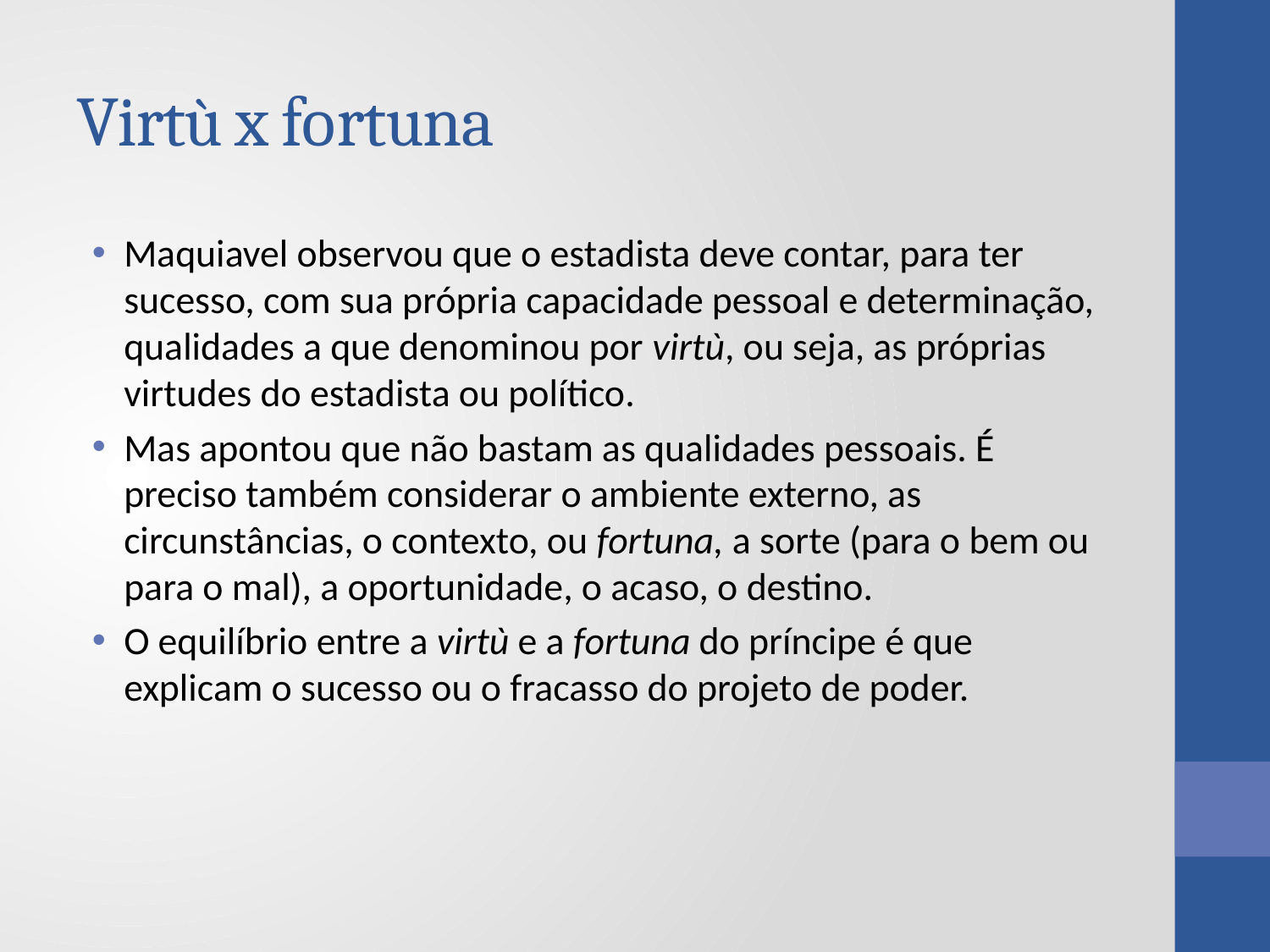

# Virtù x fortuna
Maquiavel observou que o estadista deve contar, para ter sucesso, com sua própria capacidade pessoal e determinação, qualidades a que denominou por virtù, ou seja, as próprias virtudes do estadista ou político.
Mas apontou que não bastam as qualidades pessoais. É preciso também considerar o ambiente externo, as circunstâncias, o contexto, ou fortuna, a sorte (para o bem ou para o mal), a oportunidade, o acaso, o destino.
O equilíbrio entre a virtù e a fortuna do príncipe é que explicam o sucesso ou o fracasso do projeto de poder.